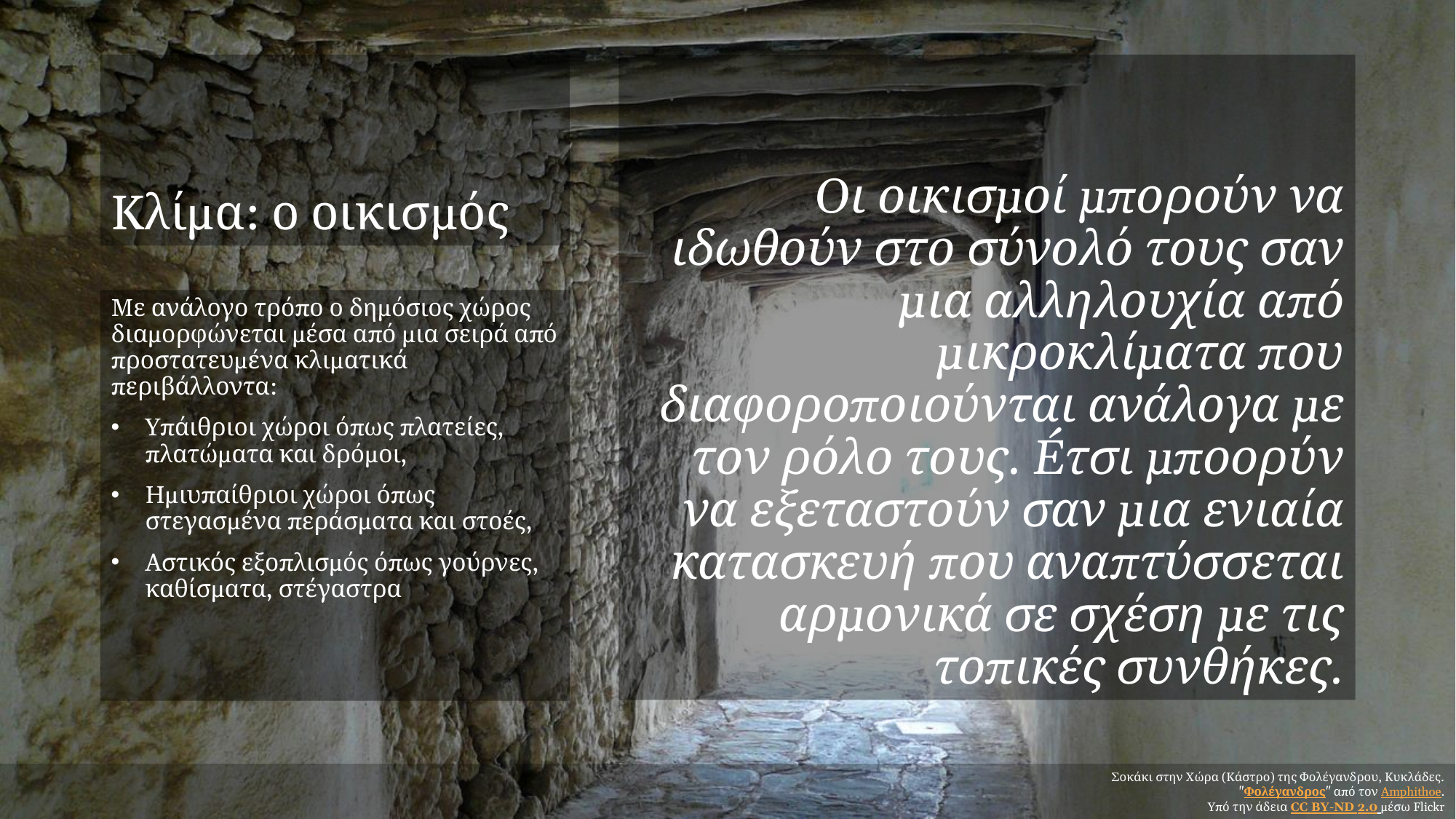

# Κλίμα: ο οικισμός
Οι οικισμοί μπορούν να ιδωθούν στο σύνολό τους σαν μια αλληλουχία από μικροκλίματα που διαφοροποιούνται ανάλογα με τον ρόλο τους. Έτσι μποορύν να εξεταστούν σαν μια ενιαία κατασκευή που αναπτύσσεται αρμονικά σε σχέση με τις τοπικές συνθήκες.
Με ανάλογο τρόπο ο δημόσιος χώρος διαμορφώνεται μέσα από μια σειρά από προστατευμένα κλιματικά περιβάλλοντα:
Υπάιθριοι χώροι όπως πλατείες, πλατώματα και δρόμοι,
Ημιυπαίθριοι χώροι όπως στεγασμένα περάσματα και στοές,
Αστικός εξοπλισμός όπως γούρνες, καθίσματα, στέγαστρα
Σοκάκι στην Χώρα (Κάστρο) της Φολέγανδρου, Κυκλάδες.
"Φολέγανδρος" από τον Amphithoe.
Υπό την άδεια CC BY-ND 2.0 μέσω Flickr